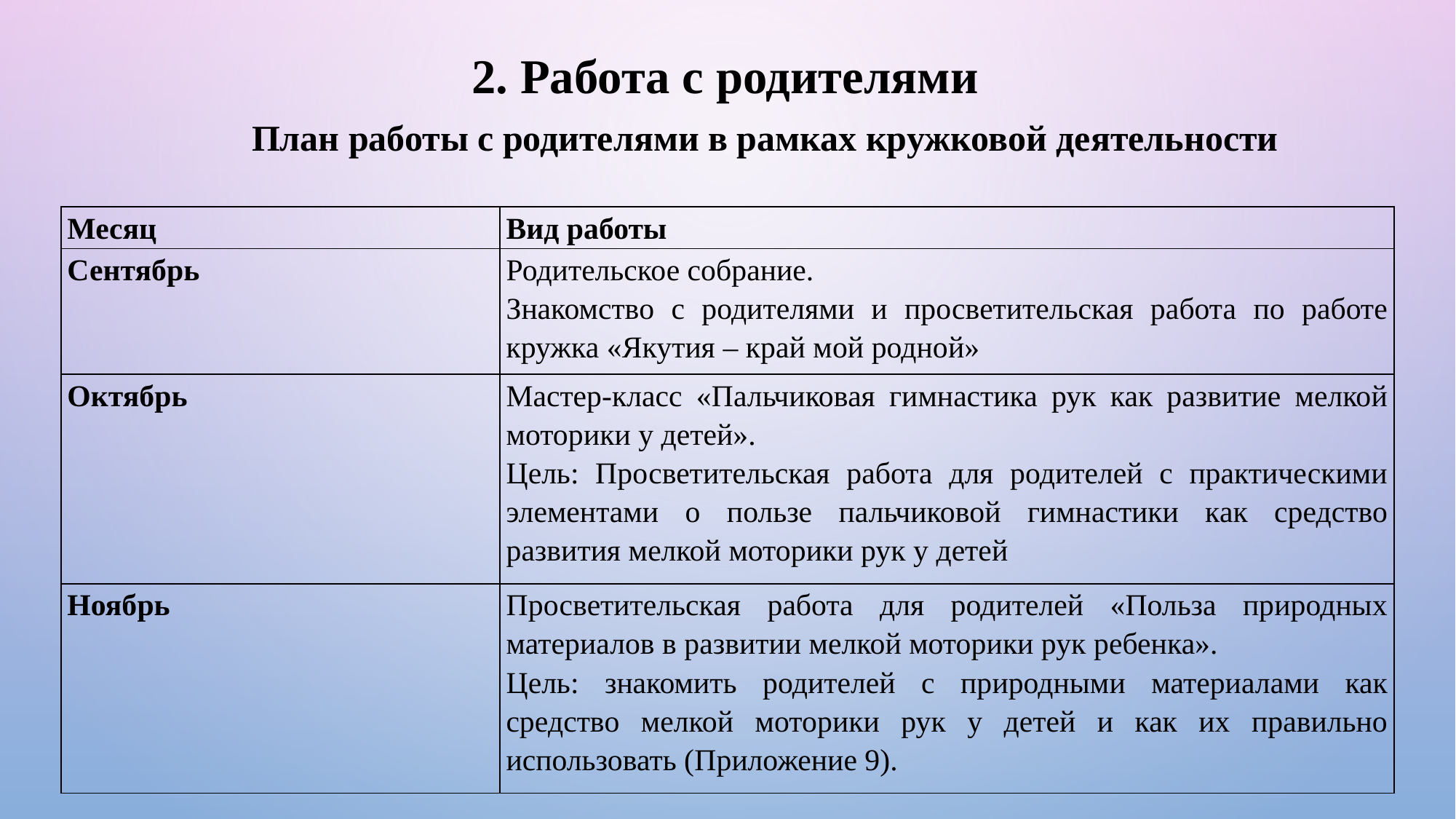

2. Работа с родителями
План работы с родителями в рамках кружковой деятельности
| Месяц | Вид работы |
| --- | --- |
| Сентябрь | Родительское собрание. Знакомство с родителями и просветительская работа по работе кружка «Якутия – край мой родной» |
| Октябрь | Мастер-класс «Пальчиковая гимнастика рук как развитие мелкой моторики у детей». Цель: Просветительская работа для родителей с практическими элементами о пользе пальчиковой гимнастики как средство развития мелкой моторики рук у детей |
| Ноябрь | Просветительская работа для родителей «Польза природных материалов в развитии мелкой моторики рук ребенка». Цель: знакомить родителей с природными материалами как средство мелкой моторики рук у детей и как их правильно использовать (Приложение 9). |